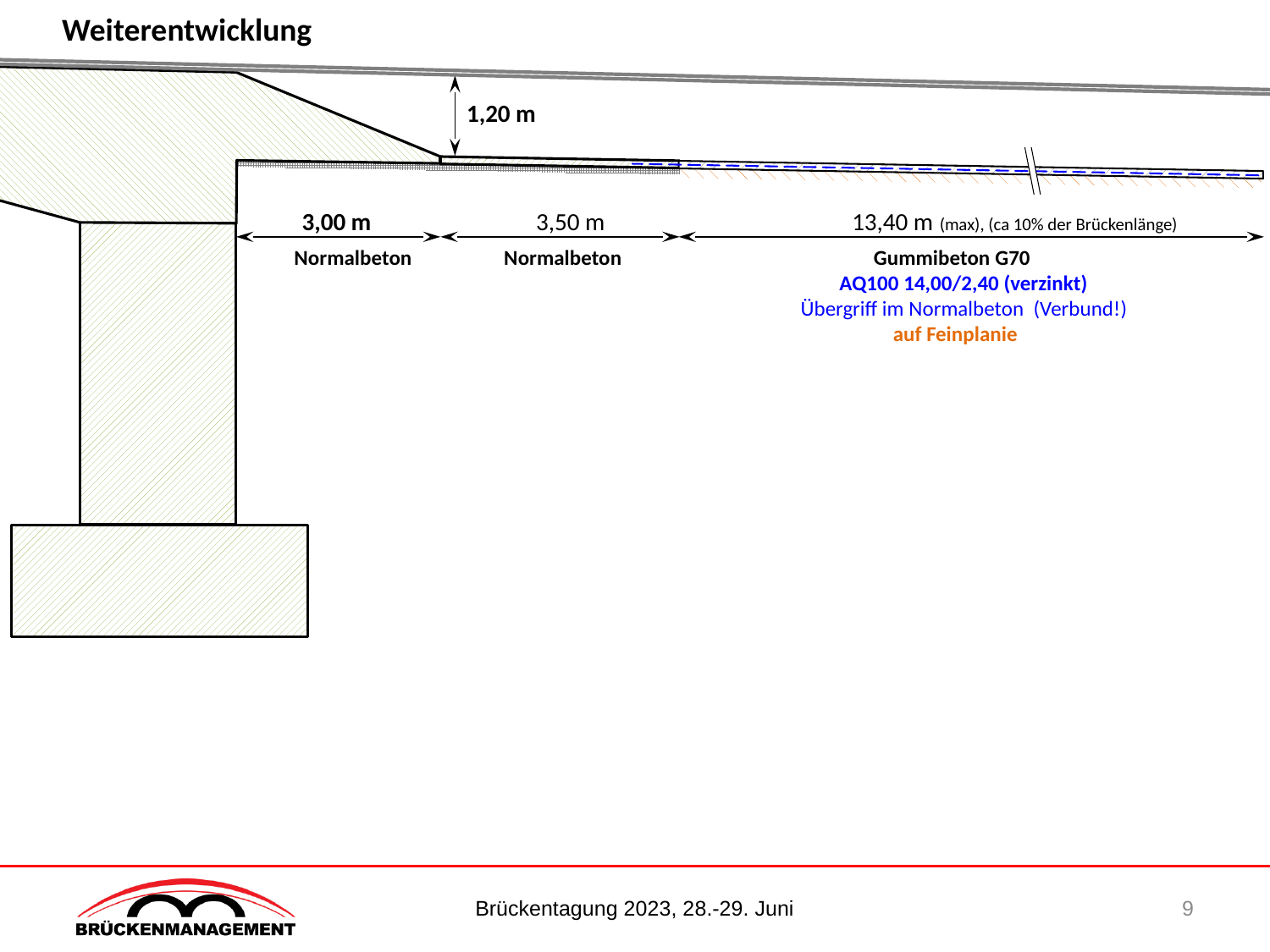

Weiterentwicklung

1,20 m

3,00 m                              3,50 m                                             13,40 m (max), (ca 10% der Brückenlänge)

 Normalbeton                   Normalbeton                                                    Gummibeton G70
                                                                                                                 AQ100 14,00/2,40 (verzinkt)
                                                                                                         Übergriff im Normalbeton  (Verbund!)
                                                                                                                            auf Feinplanie

Brückentagung 2023, 28.-29. Juni
9